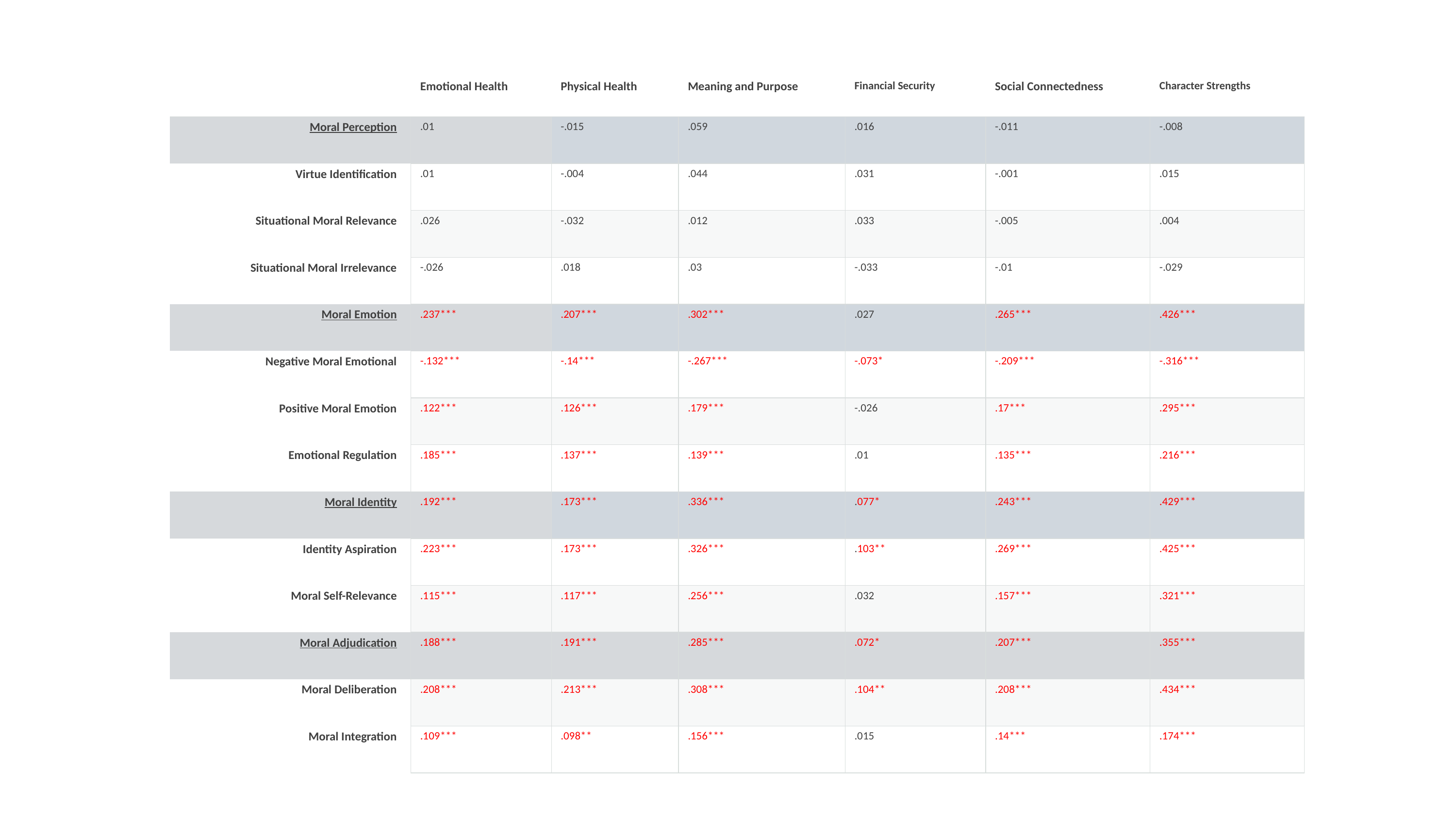

|  | Emotional Health | Physical Health | Meaning and Purpose | Financial Security | Social Connectedness | Character Strengths |
| --- | --- | --- | --- | --- | --- | --- |
| Moral Perception | .01 | -.015 | .059 | .016 | -.011 | -.008 |
| Virtue Identification | .01 | -.004 | .044 | .031 | -.001 | .015 |
| Situational Moral Relevance | .026 | -.032 | .012 | .033 | -.005 | .004 |
| Situational Moral Irrelevance | -.026 | .018 | .03 | -.033 | -.01 | -.029 |
| Moral Emotion | .237\*\*\* | .207\*\*\* | .302\*\*\* | .027 | .265\*\*\* | .426\*\*\* |
| Negative Moral Emotional | -.132\*\*\* | -.14\*\*\* | -.267\*\*\* | -.073\* | -.209\*\*\* | -.316\*\*\* |
| Positive Moral Emotion | .122\*\*\* | .126\*\*\* | .179\*\*\* | -.026 | .17\*\*\* | .295\*\*\* |
| Emotional Regulation | .185\*\*\* | .137\*\*\* | .139\*\*\* | .01 | .135\*\*\* | .216\*\*\* |
| Moral Identity | .192\*\*\* | .173\*\*\* | .336\*\*\* | .077\* | .243\*\*\* | .429\*\*\* |
| Identity Aspiration | .223\*\*\* | .173\*\*\* | .326\*\*\* | .103\*\* | .269\*\*\* | .425\*\*\* |
| Moral Self-Relevance | .115\*\*\* | .117\*\*\* | .256\*\*\* | .032 | .157\*\*\* | .321\*\*\* |
| Moral Adjudication | .188\*\*\* | .191\*\*\* | .285\*\*\* | .072\* | .207\*\*\* | .355\*\*\* |
| Moral Deliberation | .208\*\*\* | .213\*\*\* | .308\*\*\* | .104\*\* | .208\*\*\* | .434\*\*\* |
| Moral Integration | .109\*\*\* | .098\*\* | .156\*\*\* | .015 | .14\*\*\* | .174\*\*\* |
# Aristotle was right about Flourishing and Phronesis (N: 4000 UK/US) !